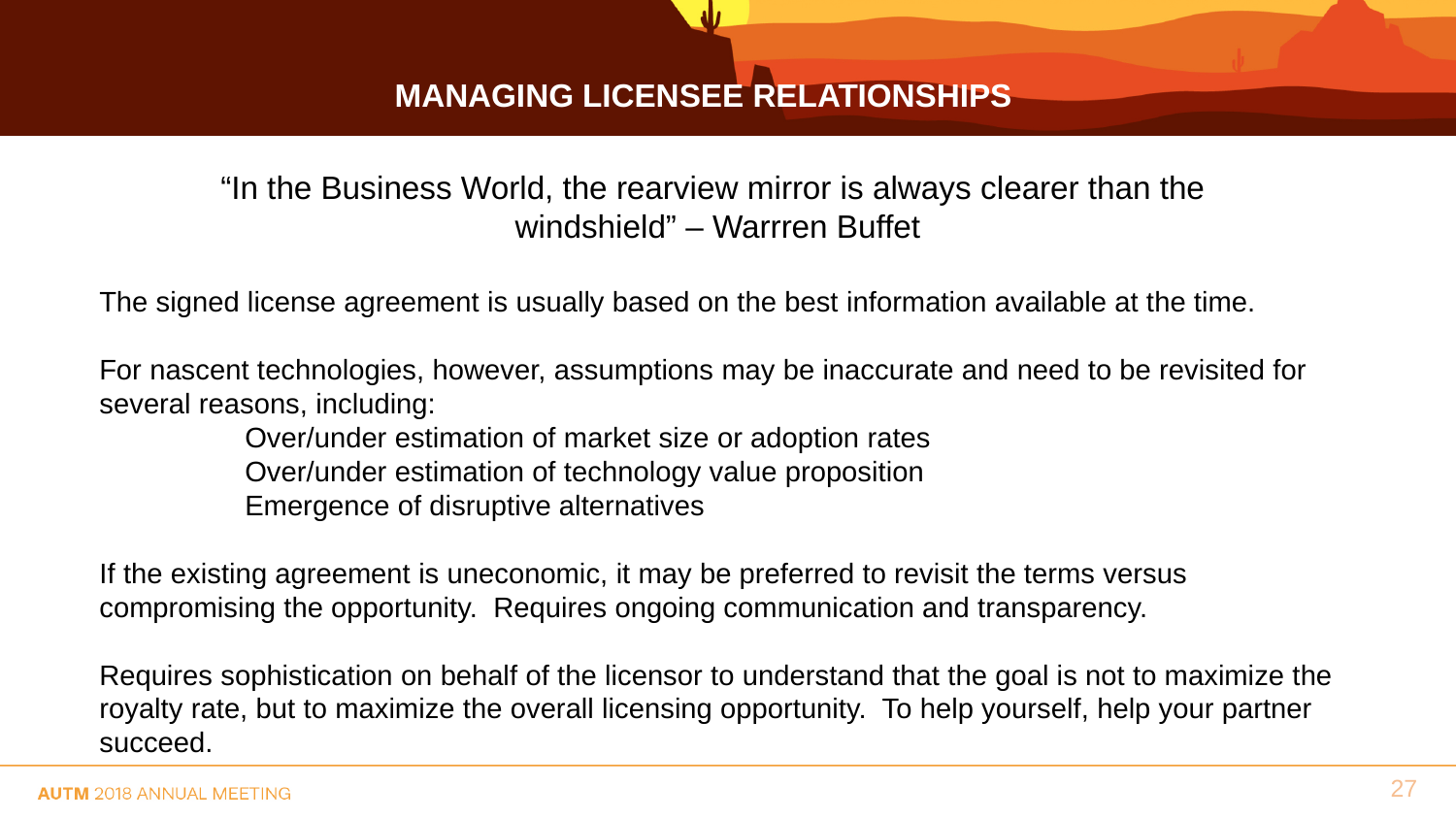

Managing licensee relationships
“In the Business World, the rearview mirror is always clearer than the
windshield” – Warrren Buffet

The signed license agreement is usually based on the best information available at the time.

For nascent technologies, however, assumptions may be inaccurate and need to be revisited for several reasons, including:
	Over/under estimation of market size or adoption rates
	Over/under estimation of technology value proposition
	Emergence of disruptive alternatives

If the existing agreement is uneconomic, it may be preferred to revisit the terms versus compromising the opportunity.  Requires ongoing communication and transparency.

Requires sophistication on behalf of the licensor to understand that the goal is not to maximize the royalty rate, but to maximize the overall licensing opportunity.  To help yourself, help your partner succeed.

27